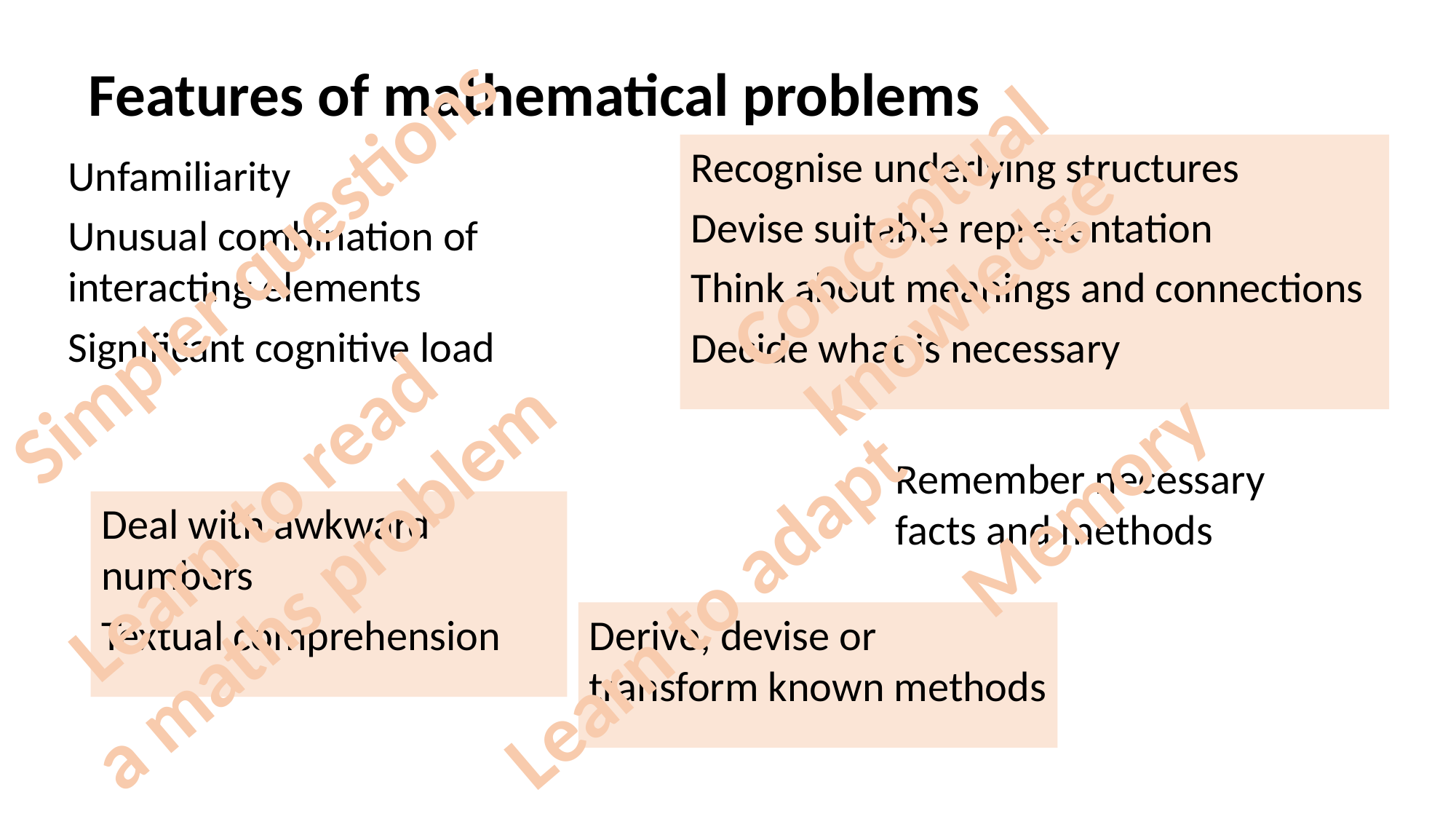

Features of mathematical problems
Recognise underlying structures
Devise suitable representation
Think about meanings and connections
Decide what is necessary

Unfamiliarity
Unusual combination of interacting elements
Significant cognitive load

Conceptual
knowledge
Simpler questions
Learn to read
a maths problem
Remember necessary facts and methods
Memory
Deal with awkward numbers
Textual comprehension

Learn to adapt
Derive, devise or
transform known methods